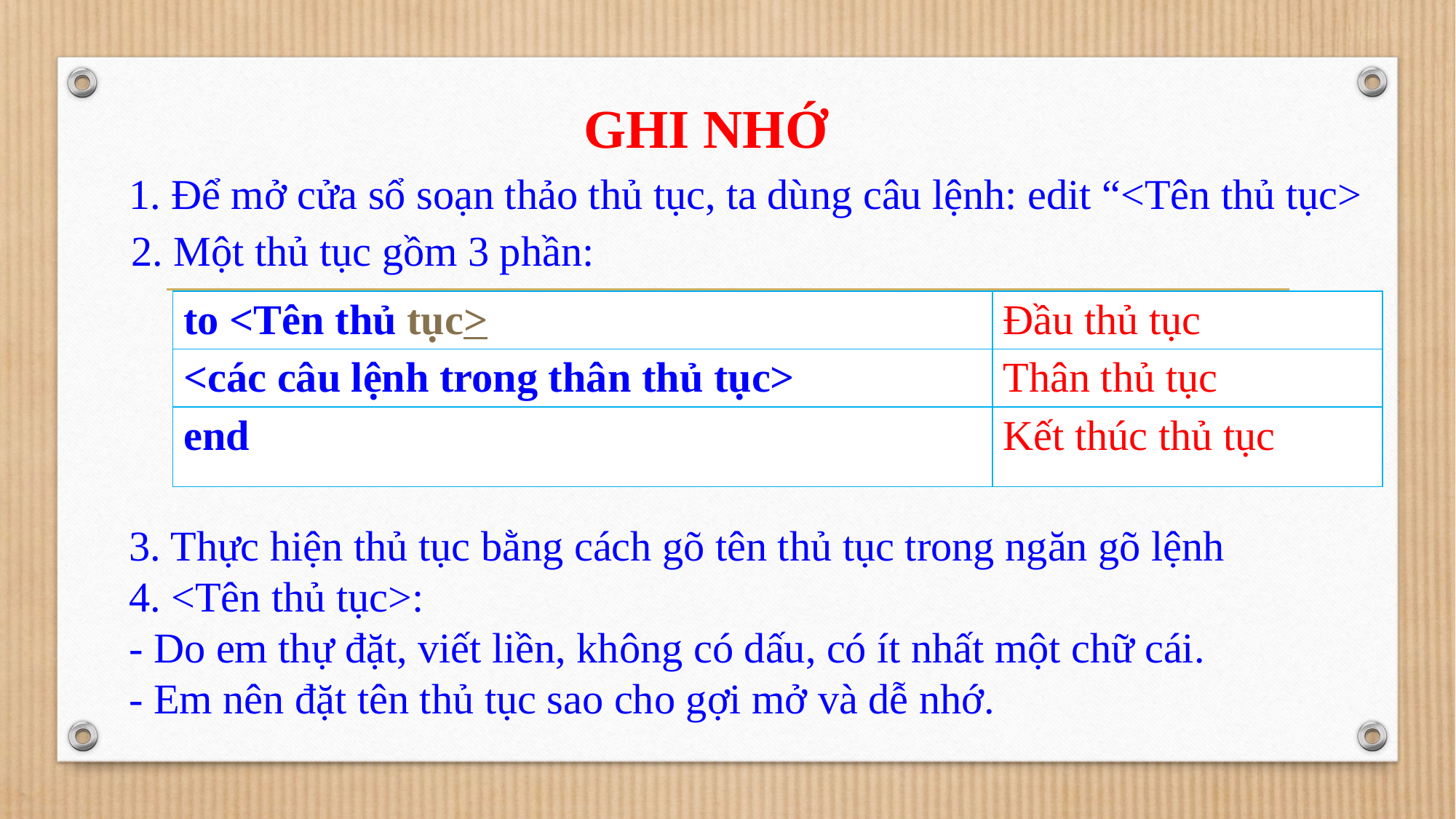

GHI NHỚ
# 1. Để mở cửa sổ soạn thảo thủ tục, ta dùng câu lệnh: edit “<Tên thủ tục>
2. Một thủ tục gồm 3 phần:
| to <Tên thủ tục> | Đầu thủ tục |
| --- | --- |
| <các câu lệnh trong thân thủ tục> | Thân thủ tục |
| end | Kết thúc thủ tục |
3. Thực hiện thủ tục bằng cách gõ tên thủ tục trong ngăn gõ lệnh
4. <Tên thủ tục>:
- Do em thự đặt, viết liền, không có dấu, có ít nhất một chữ cái.
- Em nên đặt tên thủ tục sao cho gợi mở và dễ nhớ.